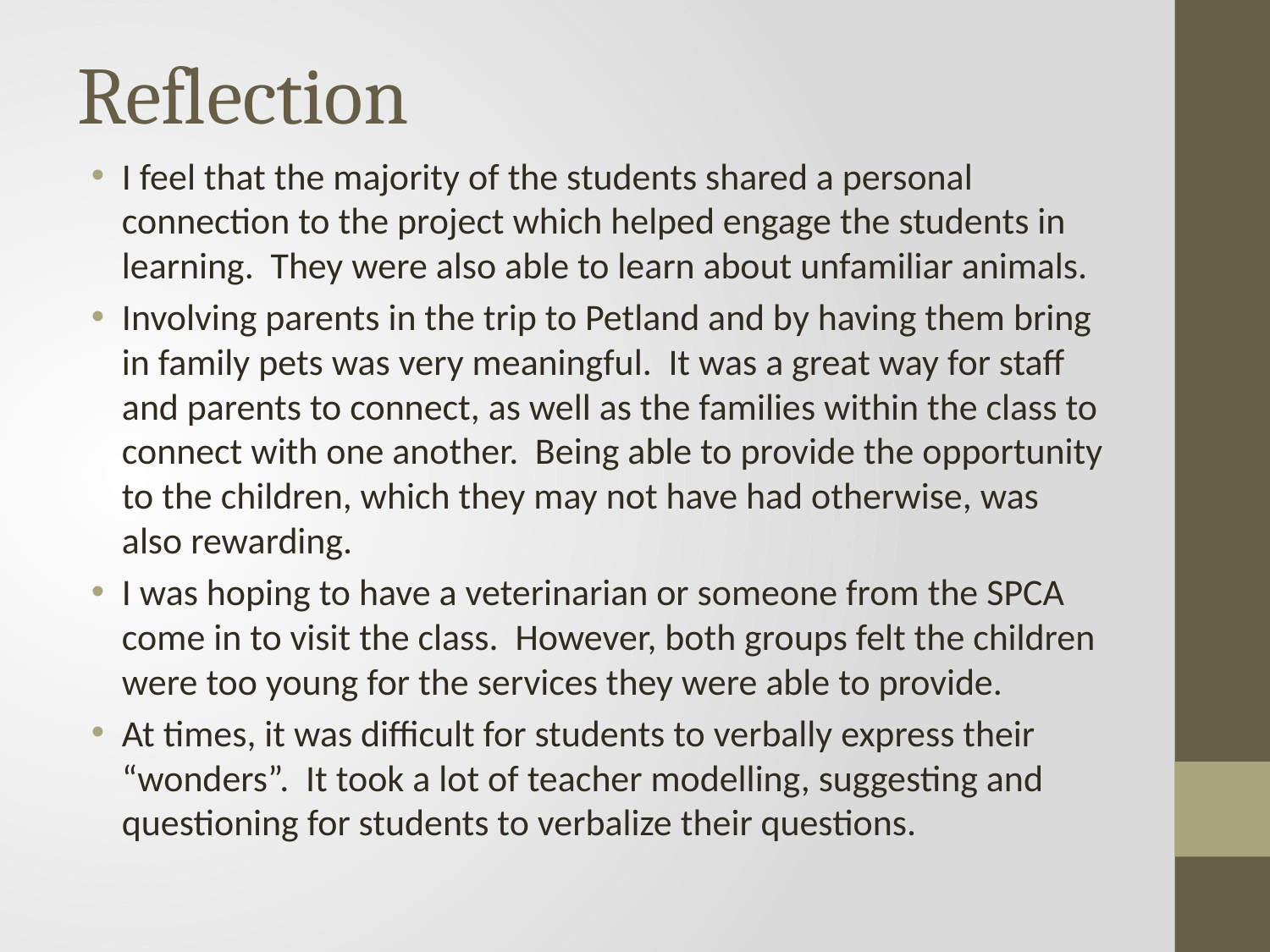

# Reflection
I feel that the majority of the students shared a personal connection to the project which helped engage the students in learning.  They were also able to learn about unfamiliar animals.
Involving parents in the trip to Petland and by having them bring in family pets was very meaningful.  It was a great way for staff and parents to connect, as well as the families within the class to connect with one another.  Being able to provide the opportunity to the children, which they may not have had otherwise, was also rewarding.
I was hoping to have a veterinarian or someone from the SPCA come in to visit the class.  However, both groups felt the children were too young for the services they were able to provide.
At times, it was difficult for students to verbally express their “wonders”.  It took a lot of teacher modelling, suggesting and questioning for students to verbalize their questions.